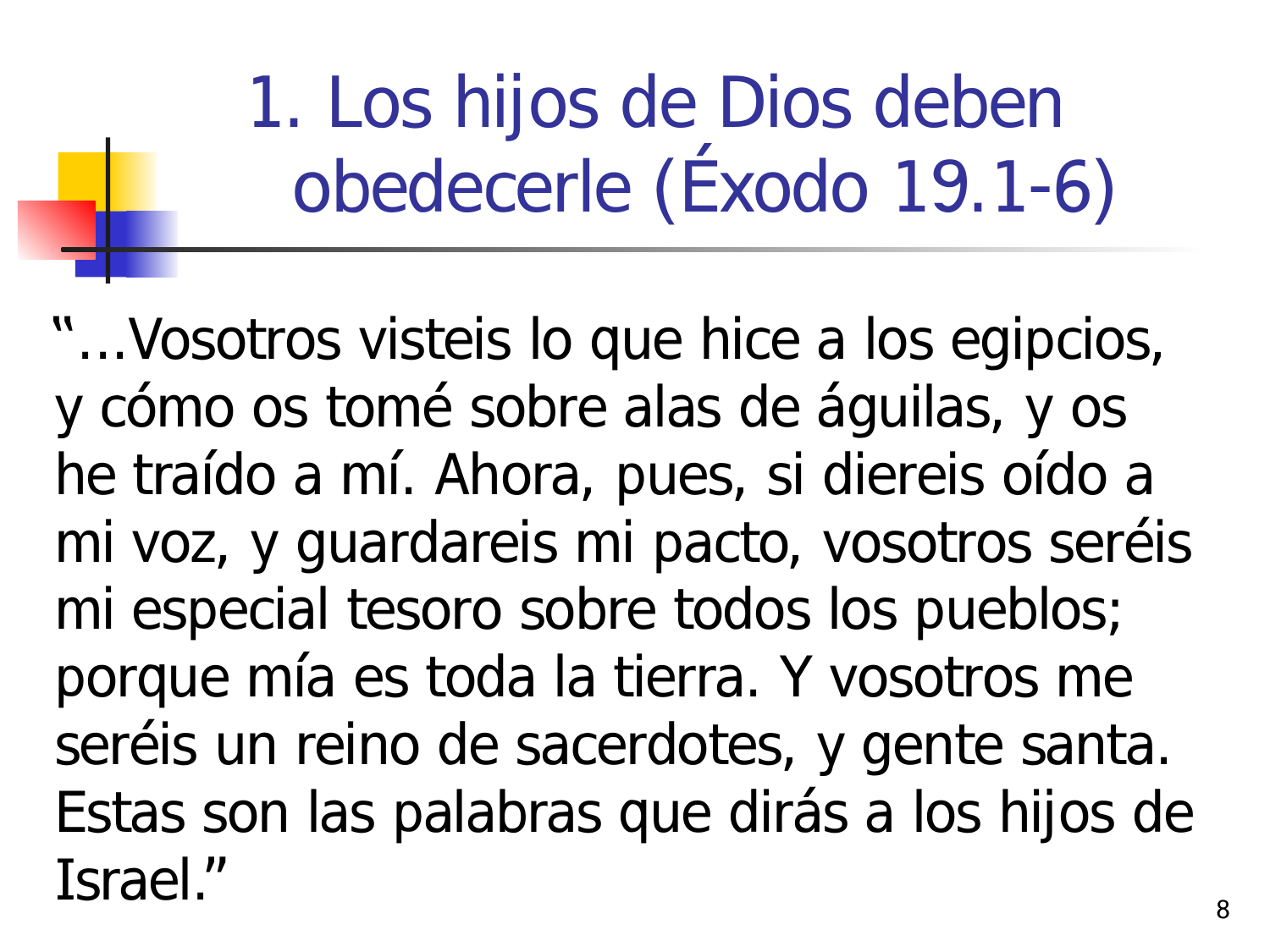

# Los hijos de Dios deben obedecerle (Éxodo 19.1-6)
“...Vosotros visteis lo que hice a los egipcios, y cómo os tomé sobre alas de águilas, y os he traído a mí. Ahora, pues, si diereis oído a mi voz, y guardareis mi pacto, vosotros seréis mi especial tesoro sobre todos los pueblos; porque mía es toda la tierra. Y vosotros me seréis un reino de sacerdotes, y gente santa. Estas son las palabras que dirás a los hijos de Israel.”
8